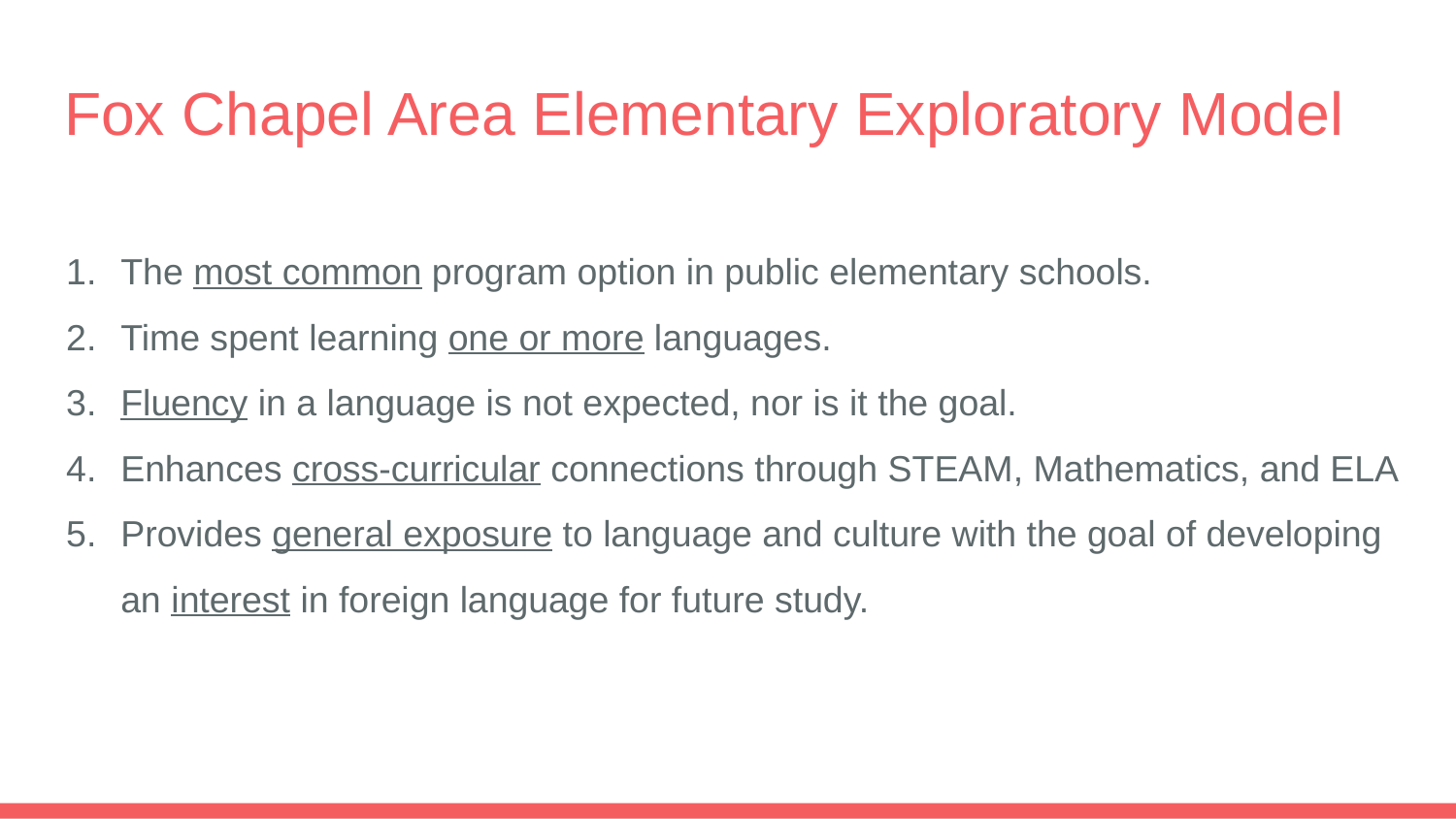

# Fox Chapel Area Elementary Exploratory Model
The most common program option in public elementary schools.
Time spent learning one or more languages.
Fluency in a language is not expected, nor is it the goal.
Enhances cross-curricular connections through STEAM, Mathematics, and ELA
Provides general exposure to language and culture with the goal of developing an interest in foreign language for future study.